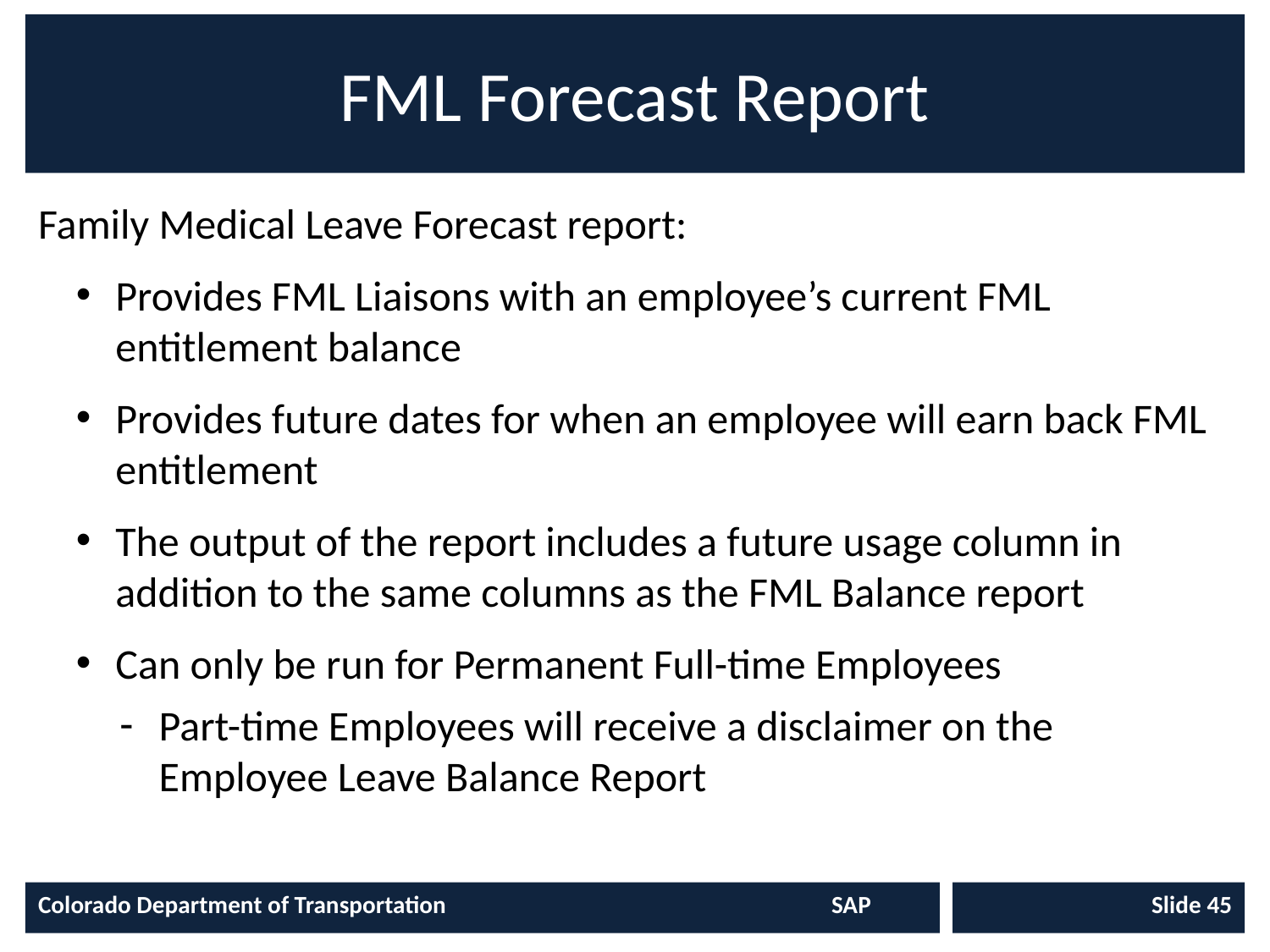

# FML Forecast Report
Family Medical Leave Forecast report:
Provides FML Liaisons with an employee’s current FML entitlement balance
Provides future dates for when an employee will earn back FML entitlement
The output of the report includes a future usage column in addition to the same columns as the FML Balance report
Can only be run for Permanent Full-time Employees
Part-time Employees will receive a disclaimer on the Employee Leave Balance Report

Colorado Department of Transportation	SAP
Slide 45